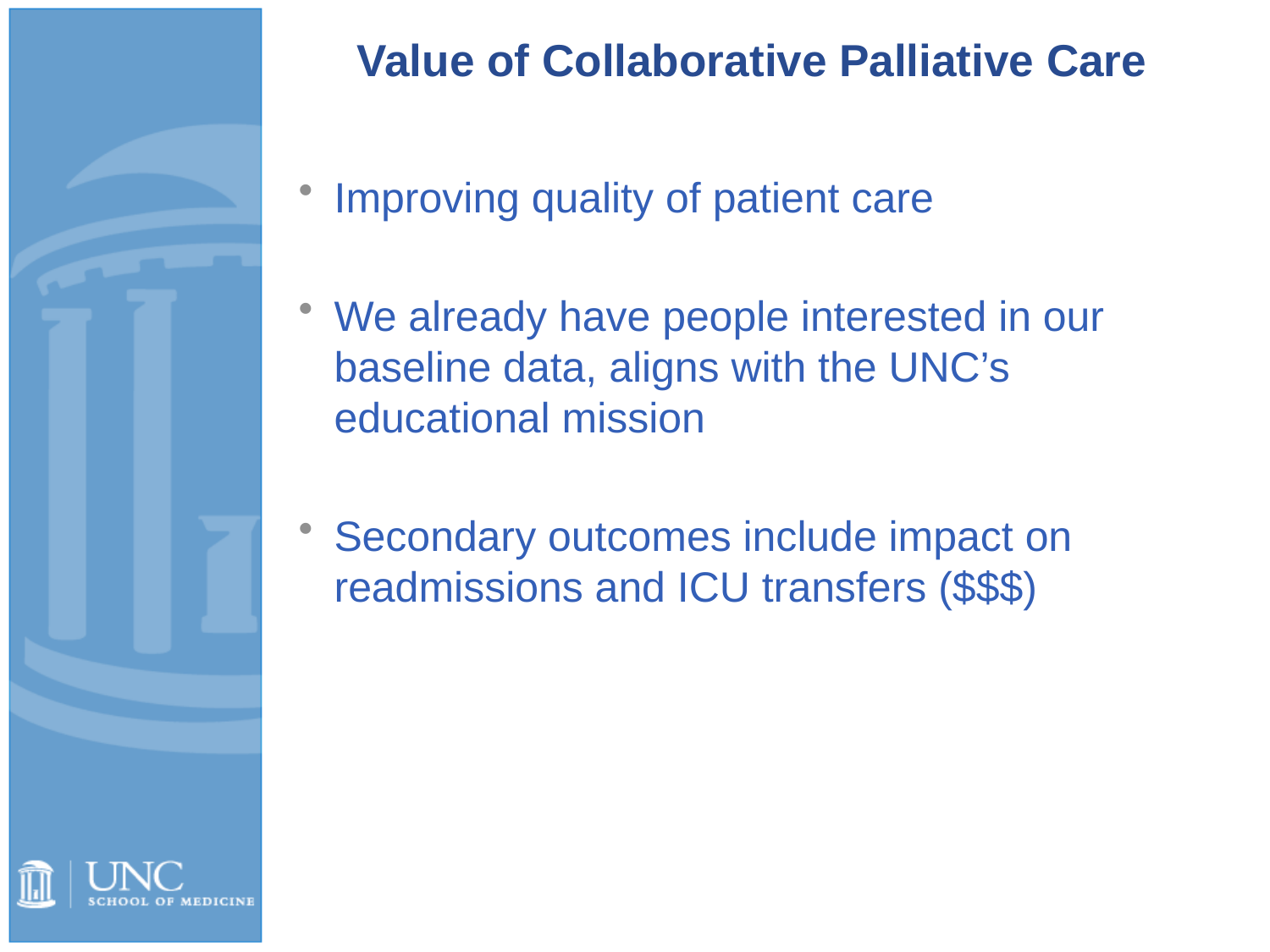

# Value of Collaborative Palliative Care
Improving quality of patient care

We already have people interested in our baseline data, aligns with the UNC’s educational mission

Secondary outcomes include impact on readmissions and ICU transfers ($$$)